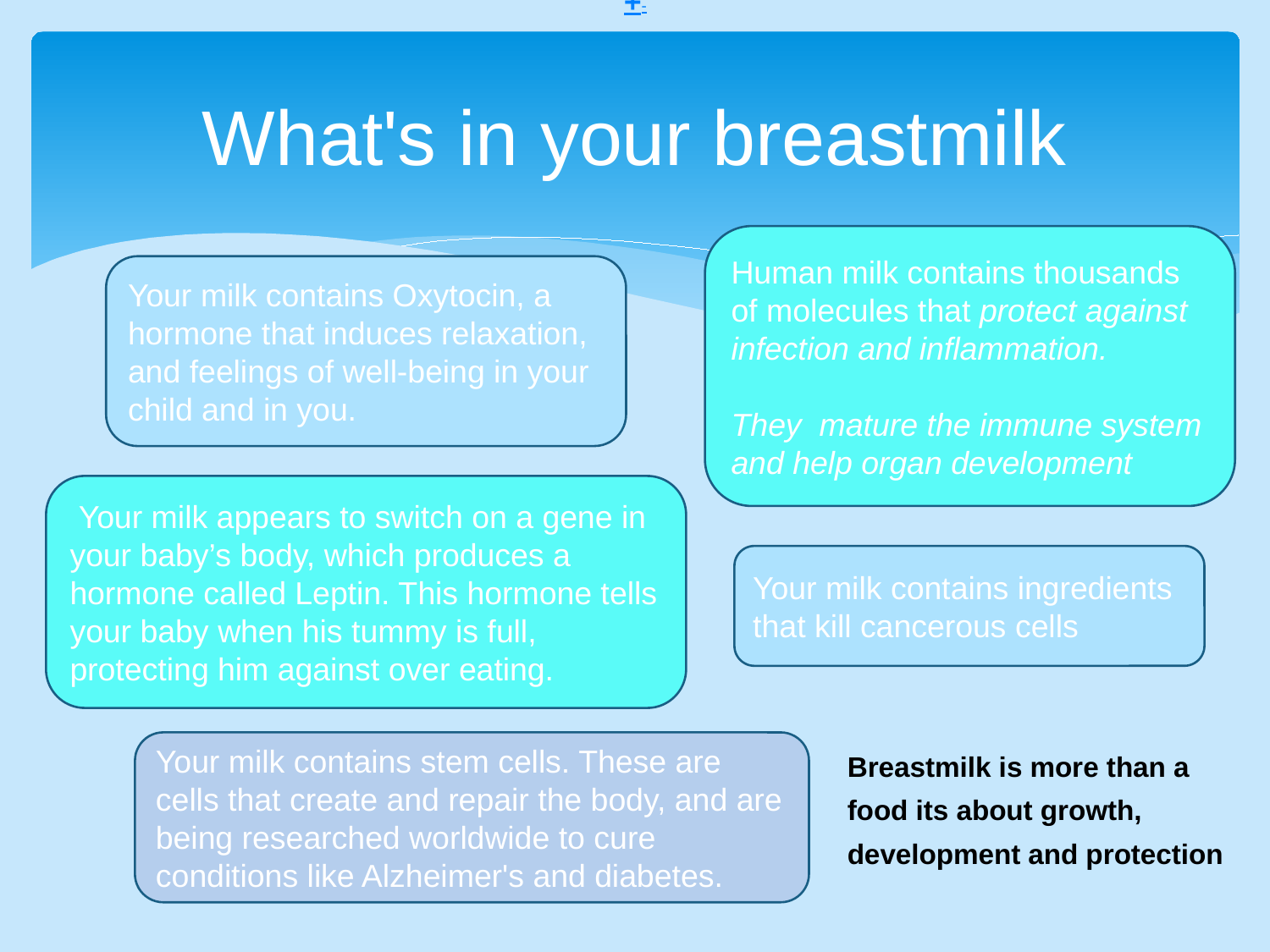

+-
# What's in your breastmilk
Human milk contains thousands of molecules that protect against infection and inflammation.

They  mature the immune system and help organ development
Your milk contains Oxytocin, a hormone that induces relaxation, and feelings of well-being in your child and in you.
 Your milk appears to switch on a gene in your baby’s body, which produces a hormone called Leptin. This hormone tells your baby when his tummy is full, protecting him against over eating.
Your milk contains ingredients that kill cancerous cells
Your milk contains stem cells. These are cells that create and repair the body, and are being researched worldwide to cure conditions like Alzheimer's and diabetes.
Breastmilk is more than a food its about growth, development and protection